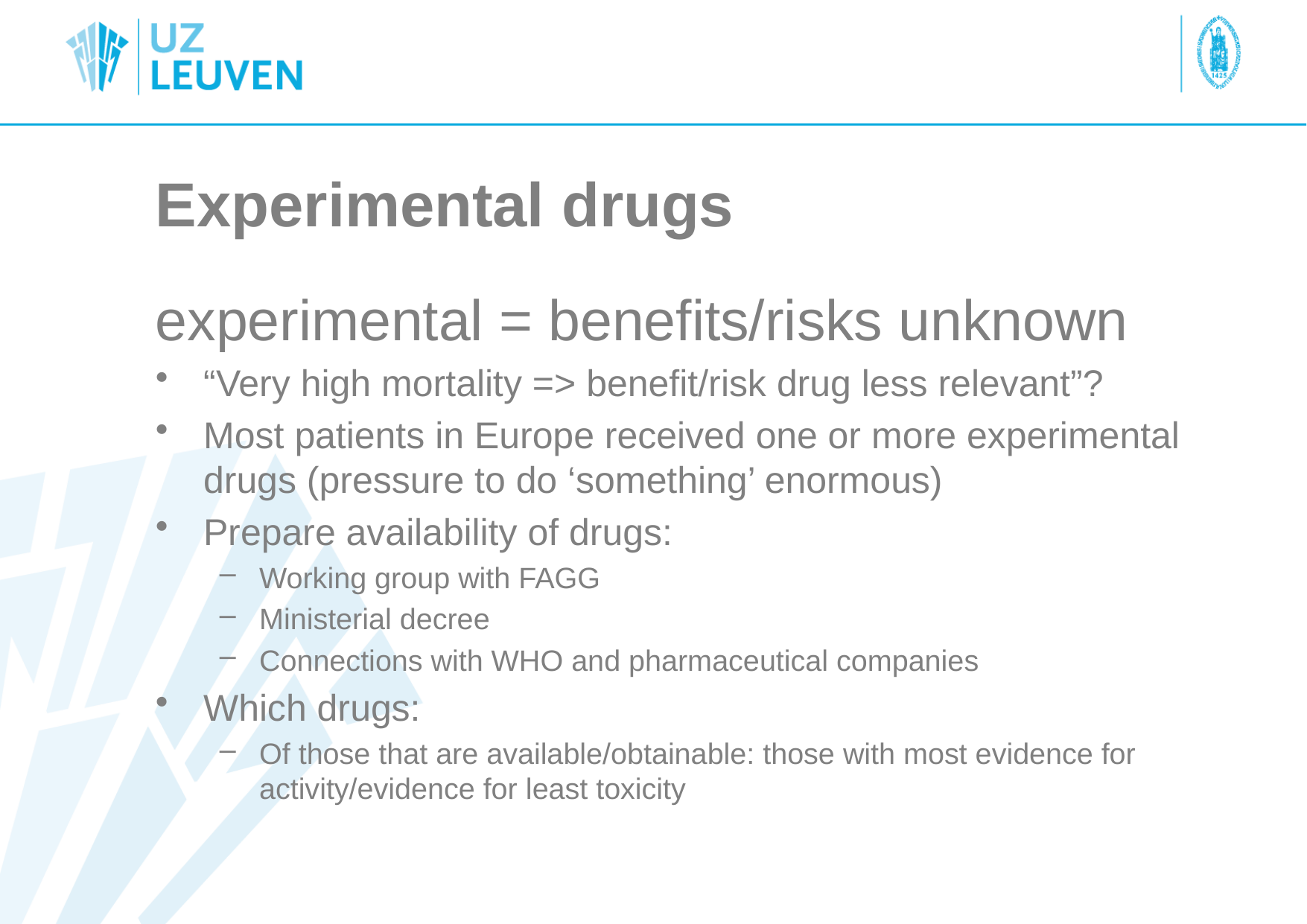

# Experimental drugs
experimental = benefits/risks unknown
“Very high mortality => benefit/risk drug less relevant”?
Most patients in Europe received one or more experimental drugs (pressure to do ‘something’ enormous)
Prepare availability of drugs:
Working group with FAGG
Ministerial decree
Connections with WHO and pharmaceutical companies
Which drugs:
Of those that are available/obtainable: those with most evidence for activity/evidence for least toxicity